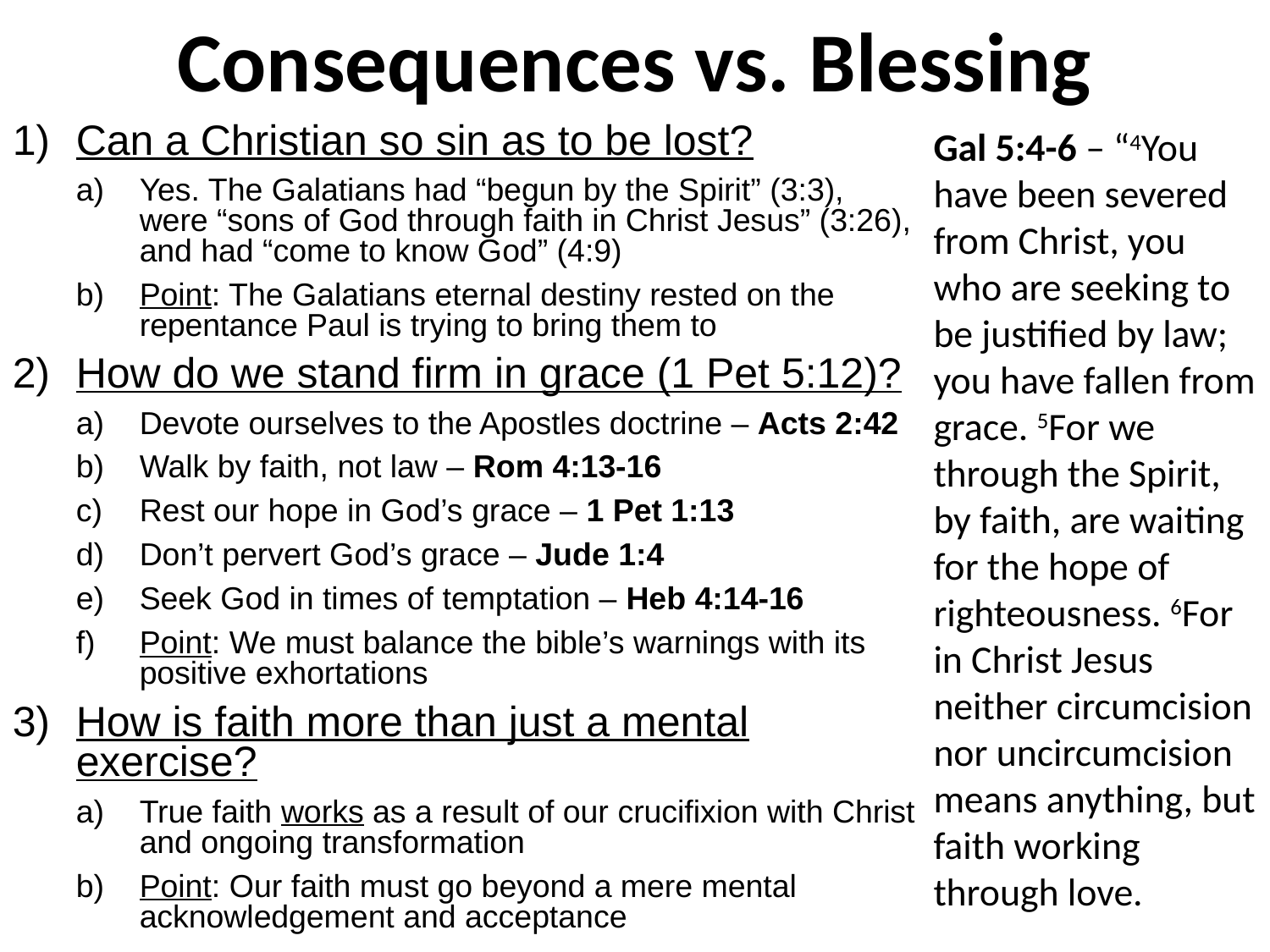

# Consequences vs. Blessing
Can a Christian so sin as to be lost?

Yes. The Galatians had “begun by the Spirit” (3:3), were “sons of God through faith in Christ Jesus” (3:26), and had “come to know God” (4:9)

Point: The Galatians eternal destiny rested on the repentance Paul is trying to bring them to

How do we stand firm in grace (1 Pet 5:12)?

Devote ourselves to the Apostles doctrine – Acts 2:42

Walk by faith, not law – Rom 4:13-16

Rest our hope in God’s grace – 1 Pet 1:13

Don’t pervert God’s grace – Jude 1:4

Seek God in times of temptation – Heb 4:14-16

Point: We must balance the bible’s warnings with its positive exhortations

How is faith more than just a mental exercise?

True faith works as a result of our crucifixion with Christ and ongoing transformation

Point: Our faith must go beyond a mere mental acknowledgement and acceptance
Gal 5:4-6 – “4You have been severed from Christ, you who are seeking to be justified by law; you have fallen from grace. 5For we through the Spirit, by faith, are waiting for the hope of righteousness. 6For in Christ Jesus neither circumcision nor uncircumcision means anything, but faith working through love.